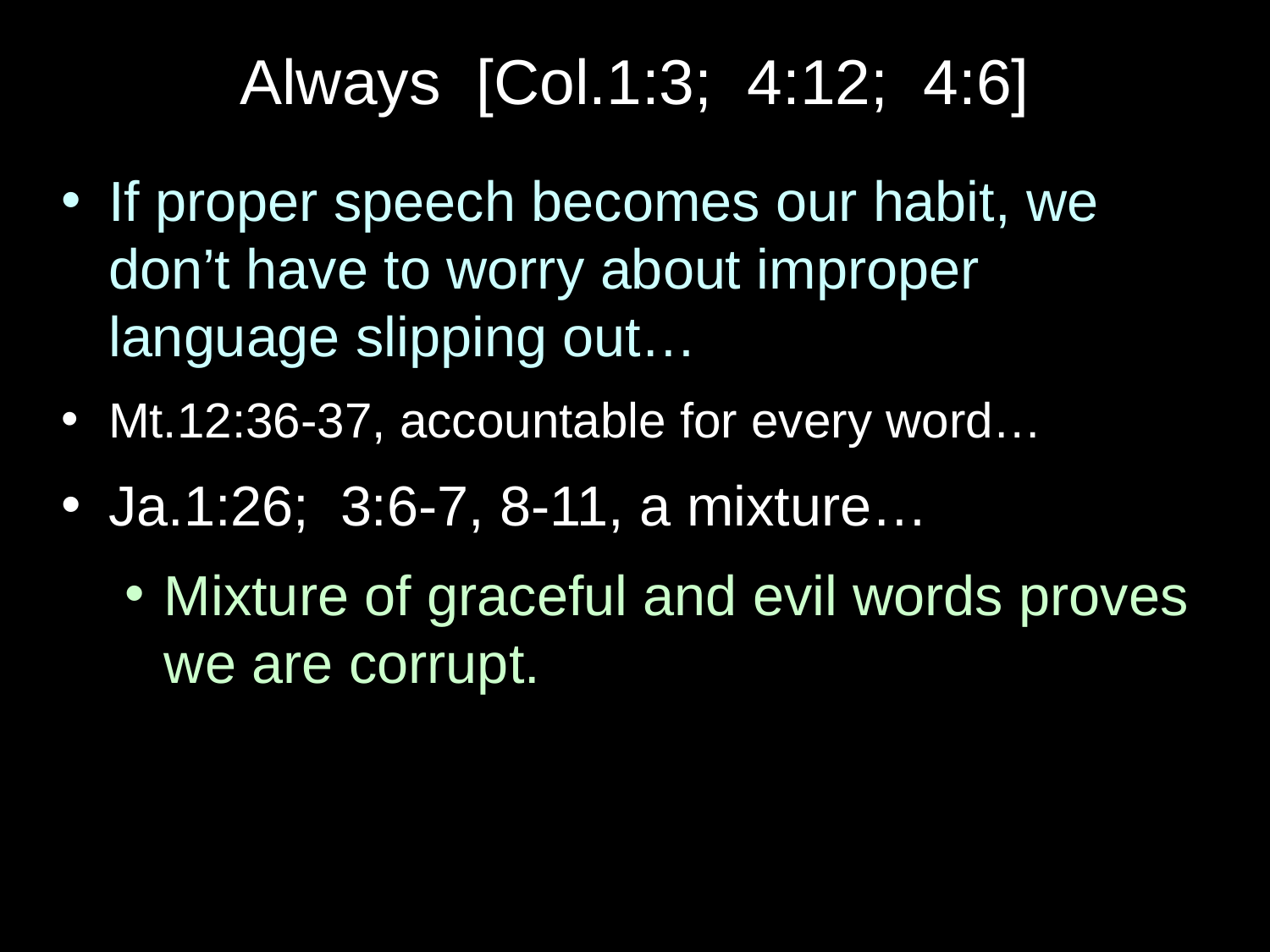

# Always  [Col.1:3;  4:12;  4:6]
If proper speech becomes our habit, we don’t have to worry about improper language slipping out…
Mt.12:36-37, accountable for every word…
Ja.1:26;  3:6-7, 8-11, a mixture…
Mixture of graceful and evil words proves we are corrupt.